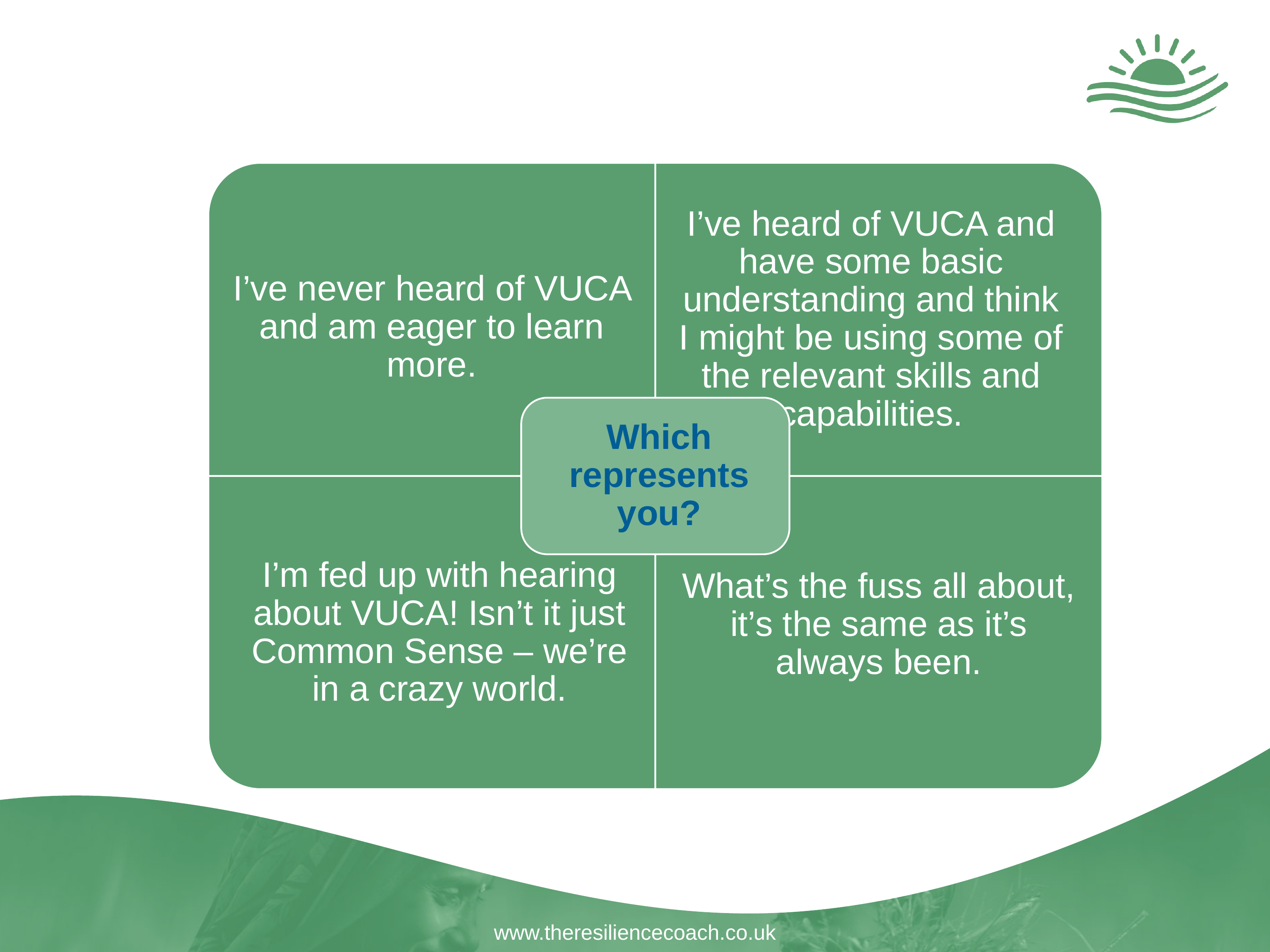

I’ve never heard of VUCA and am eager to learn more.
I’ve heard of VUCA and have some basic understanding and think I might be using some of the relevant skills and capabilities.
I’m fed up with hearing about VUCA! Isn’t it just Common Sense – we’re in a crazy world.
What’s the fuss all about, it’s the same as it’s always been.
Which represents you?